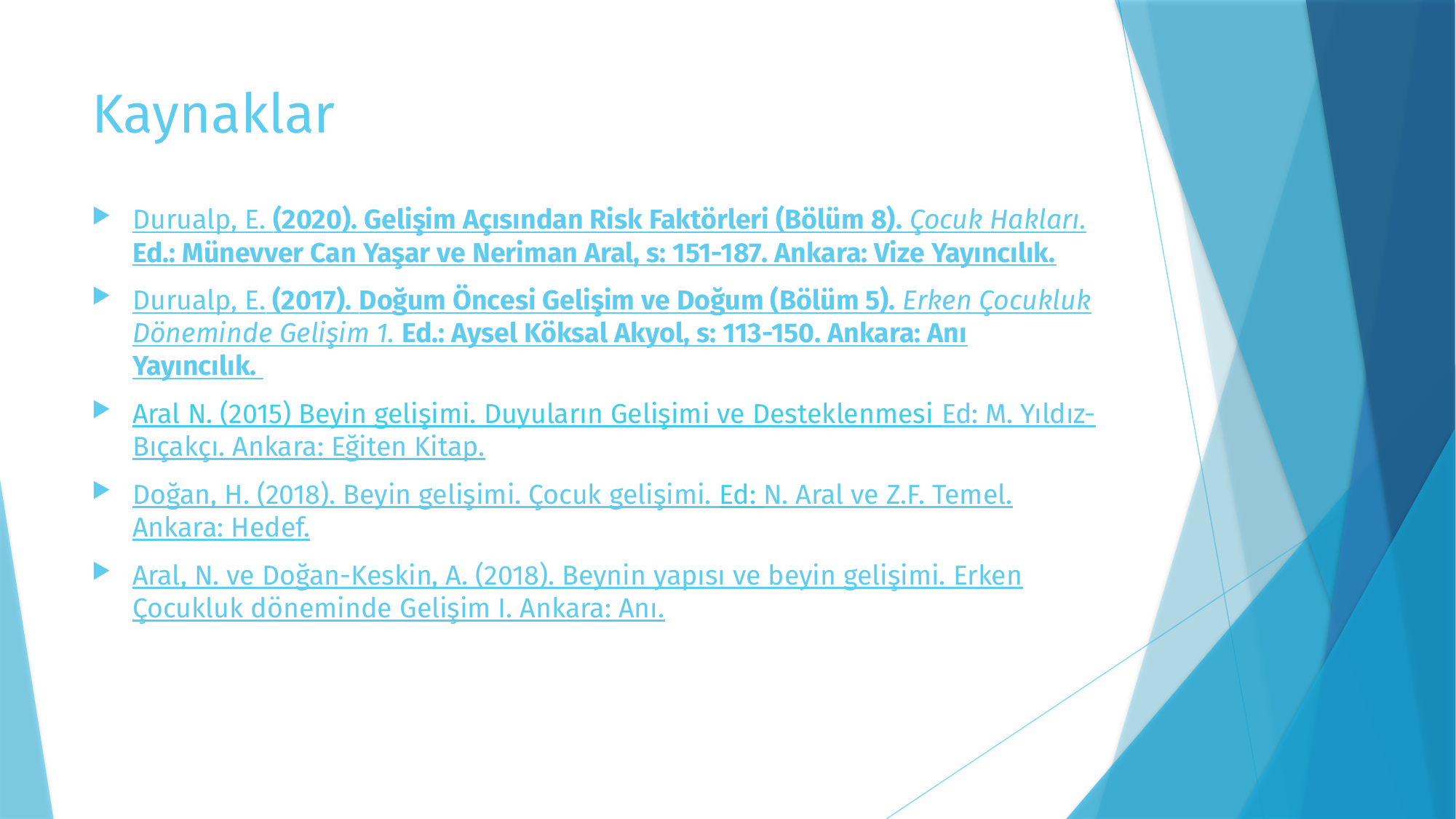

# Kaynaklar
Durualp, E. (2020). Gelişim Açısından Risk Faktörleri (Bölüm 8). Çocuk Hakları. Ed.: Münevver Can Yaşar ve Neriman Aral, s: 151-187. Ankara: Vize Yayıncılık.
Durualp, E. (2017). Doğum Öncesi Gelişim ve Doğum (Bölüm 5). Erken Çocukluk Döneminde Gelişim 1. Ed.: Aysel Köksal Akyol, s: 113-150. Ankara: Anı Yayıncılık.
Aral N. (2015) Beyin gelişimi. Duyuların Gelişimi ve Desteklenmesi Ed: M. Yıldız-Bıçakçı. Ankara: Eğiten Kitap.
Doğan, H. (2018). Beyin gelişimi. Çocuk gelişimi. Ed: N. Aral ve Z.F. Temel. Ankara: Hedef.
Aral, N. ve Doğan-Keskin, A. (2018). Beynin yapısı ve beyin gelişimi. Erken Çocukluk döneminde Gelişim I. Ankara: Anı.